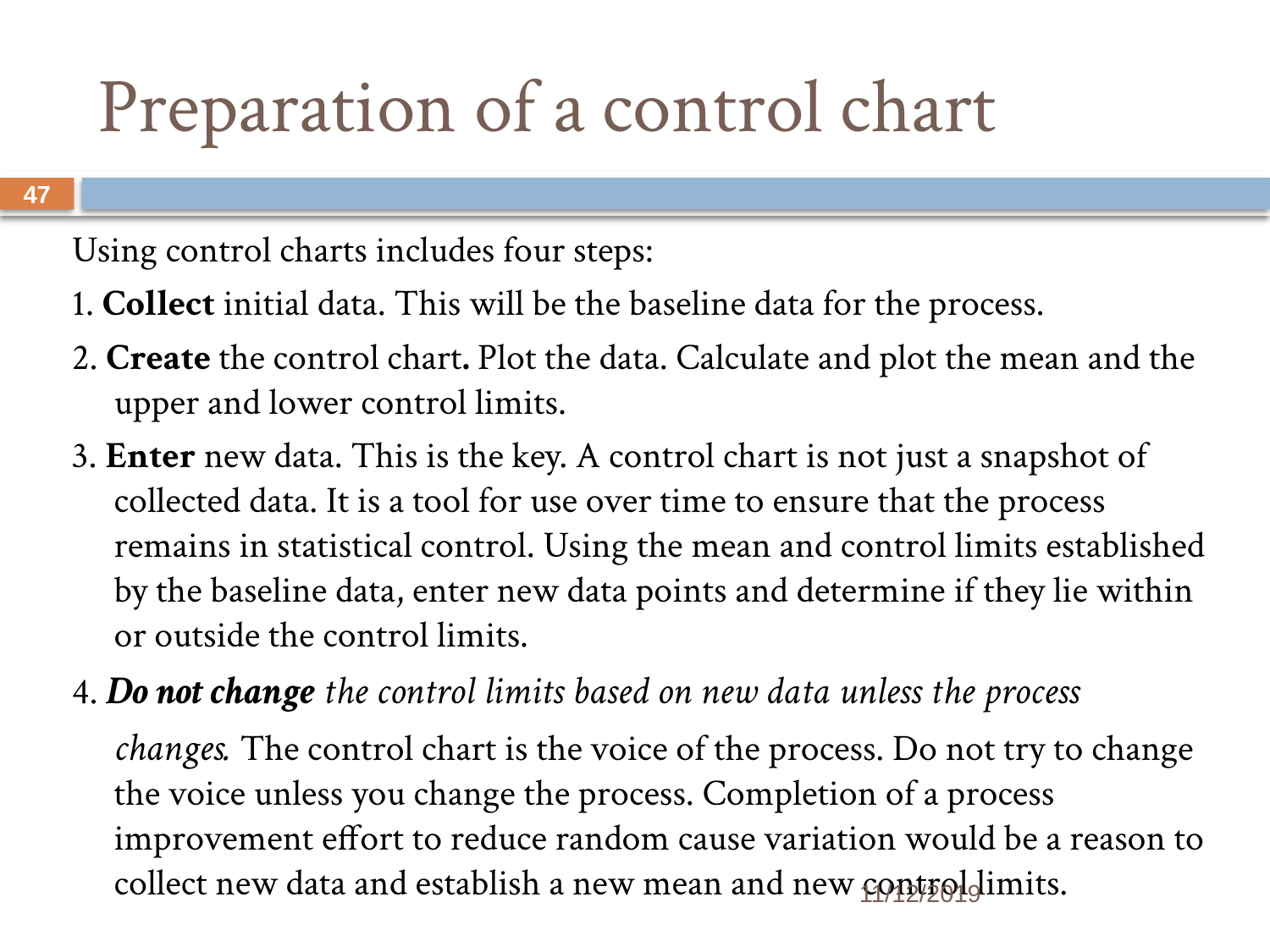

# Preparation of a control chart
47
Using control charts includes four steps:
1. Collect initial data. This will be the baseline data for the process.
2. Create the control chart. Plot the data. Calculate and plot the mean and the upper and lower control limits.
3. Enter new data. This is the key. A control chart is not just a snapshot of collected data. It is a tool for use over time to ensure that the process remains in statistical control. Using the mean and control limits established by the baseline data, enter new data points and determine if they lie within or outside the control limits.
4. Do not change the control limits based on new data unless the process
	changes. The control chart is the voice of the process. Do not try to change the voice unless you change the process. Completion of a process improvement effort to reduce random cause variation would be a reason to collect new data and establish a new mean and new control limits.
11/12/2019